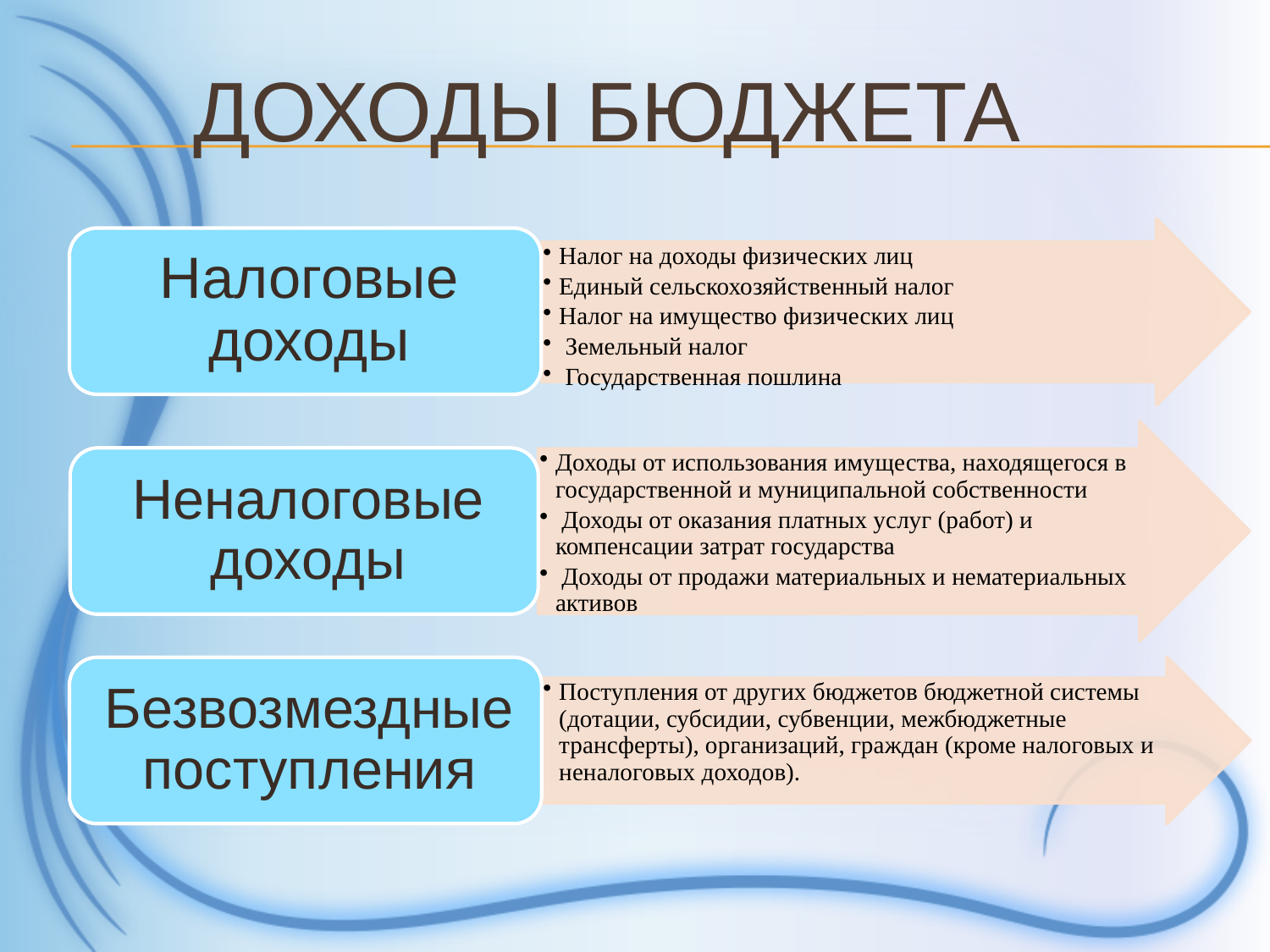

# Доходы бюджета
Налог на доходы физических лиц
Единый сельскохозяйственный налог
Налог на имущество физических лиц
 Земельный налог
 Государственная пошлина

Налоговые доходы
Доходы от использования имущества, находящегося в государственной и муниципальной собственности
 Доходы от оказания платных услуг (работ) и компенсации затрат государства
 Доходы от продажи материальных и нематериальных активов
Неналоговые доходы
Поступления от других бюджетов бюджетной системы (дотации, субсидии, субвенции, межбюджетные трансферты), организаций, граждан (кроме налоговых и неналоговых доходов).
Безвозмездные поступления